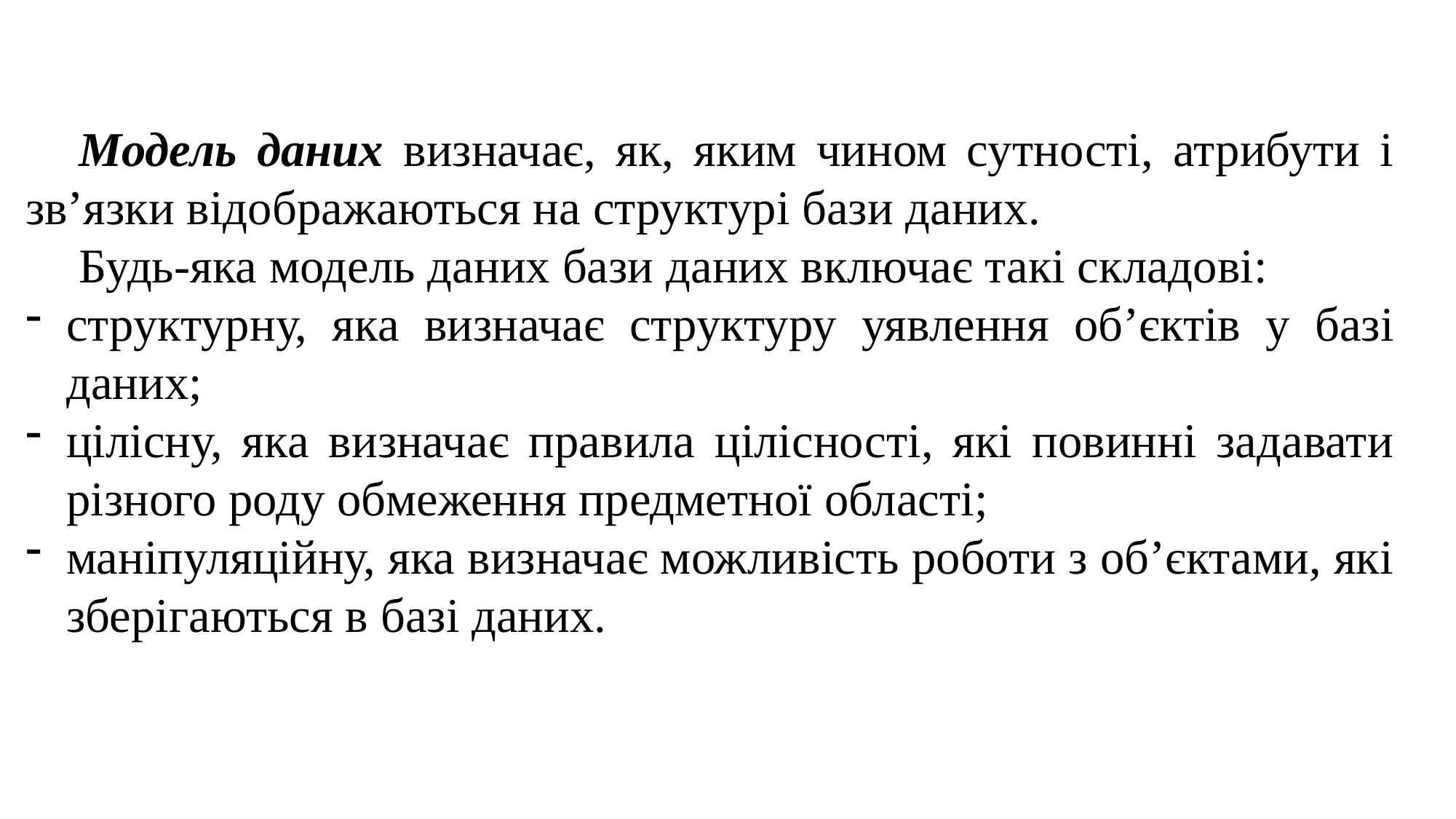

Модель даних визначає, як, яким чином сутності, атрибути і зв’язки відображаються на структурі бази даних.
Будь-яка модель даних бази даних включає такі складові:
структурну, яка визначає структуру уявлення об’єктів у базі даних;
цілісну, яка визначає правила цілісності, які повинні задавати різного роду обмеження предметної області;
маніпуляційну, яка визначає можливість роботи з об’єктами, які зберігаються в базі даних.